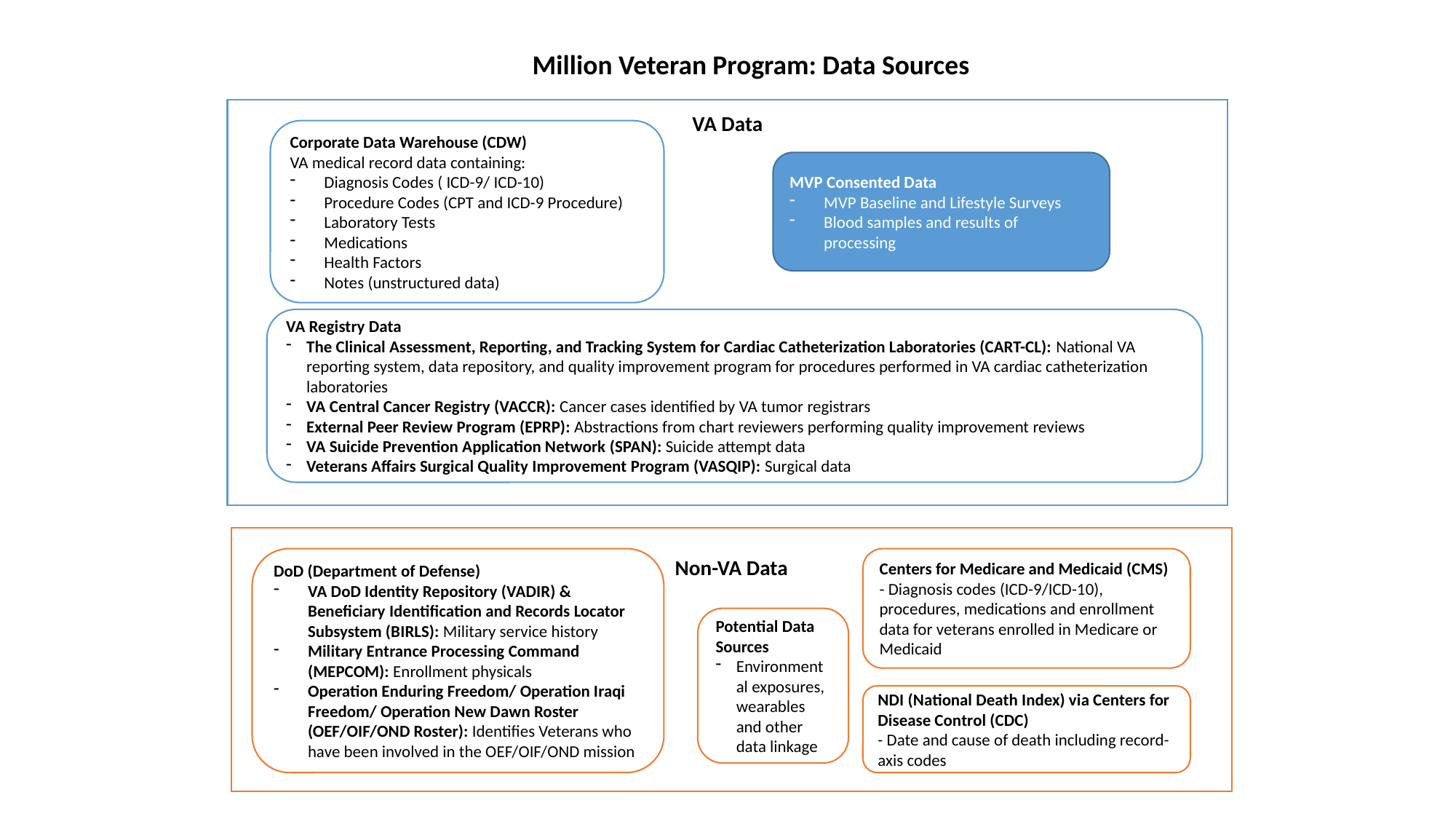

Million Veteran Program: Data Sources
VA Data

Corporate Data Warehouse (CDW)
VA medical record data containing:
Diagnosis Codes ( ICD-9/ ICD-10)
Procedure Codes (CPT and ICD-9 Procedure)
Laboratory Tests
Medications
Health Factors
Notes (unstructured data)
MVP Consented Data
MVP Baseline and Lifestyle Surveys
Blood samples and results of processing
VA Registry Data
The Clinical Assessment, Reporting, and Tracking System for Cardiac Catheterization Laboratories (CART-CL): National VA reporting system, data repository, and quality improvement program for procedures performed in VA cardiac catheterization laboratories
VA Central Cancer Registry (VACCR): Cancer cases identified by VA tumor registrars
External Peer Review Program (EPRP): Abstractions from chart reviewers performing quality improvement reviews
VA Suicide Prevention Application Network (SPAN): Suicide attempt data
Veterans Affairs Surgical Quality Improvement Program (VASQIP): Surgical data
Non-VA Data

Centers for Medicare and Medicaid (CMS)
- Diagnosis codes (ICD-9/ICD-10), procedures, medications and enrollment data for veterans enrolled in Medicare or Medicaid
DoD (Department of Defense)
VA DoD Identity Repository (VADIR) & Beneficiary Identification and Records Locator Subsystem (BIRLS): Military service history
Military Entrance Processing Command (MEPCOM): Enrollment physicals
Operation Enduring Freedom/ Operation Iraqi Freedom/ Operation New Dawn Roster (OEF/OIF/OND Roster): Identifies Veterans who have been involved in the OEF/OIF/OND mission
Potential Data Sources
Environmental exposures, wearables and other data linkage
NDI (National Death Index) via Centers for Disease Control (CDC)
- Date and cause of death including record-axis codes